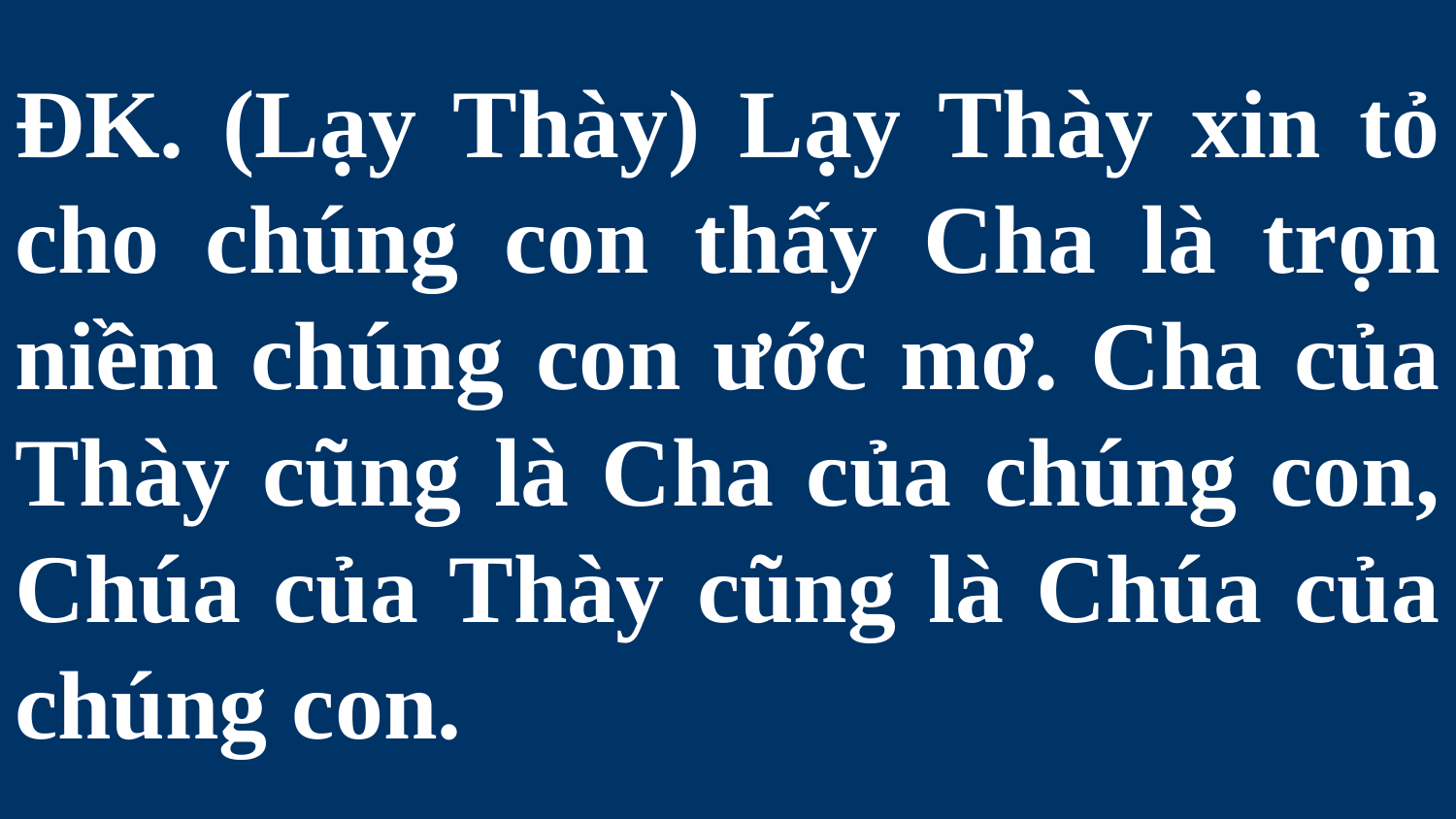

# ĐK. (Lạy Thày) Lạy Thày xin tỏ cho chúng con thấy Cha là trọn niềm chúng con ước mơ. Cha của Thày cũng là Cha của chúng con, Chúa của Thày cũng là Chúa của chúng con.